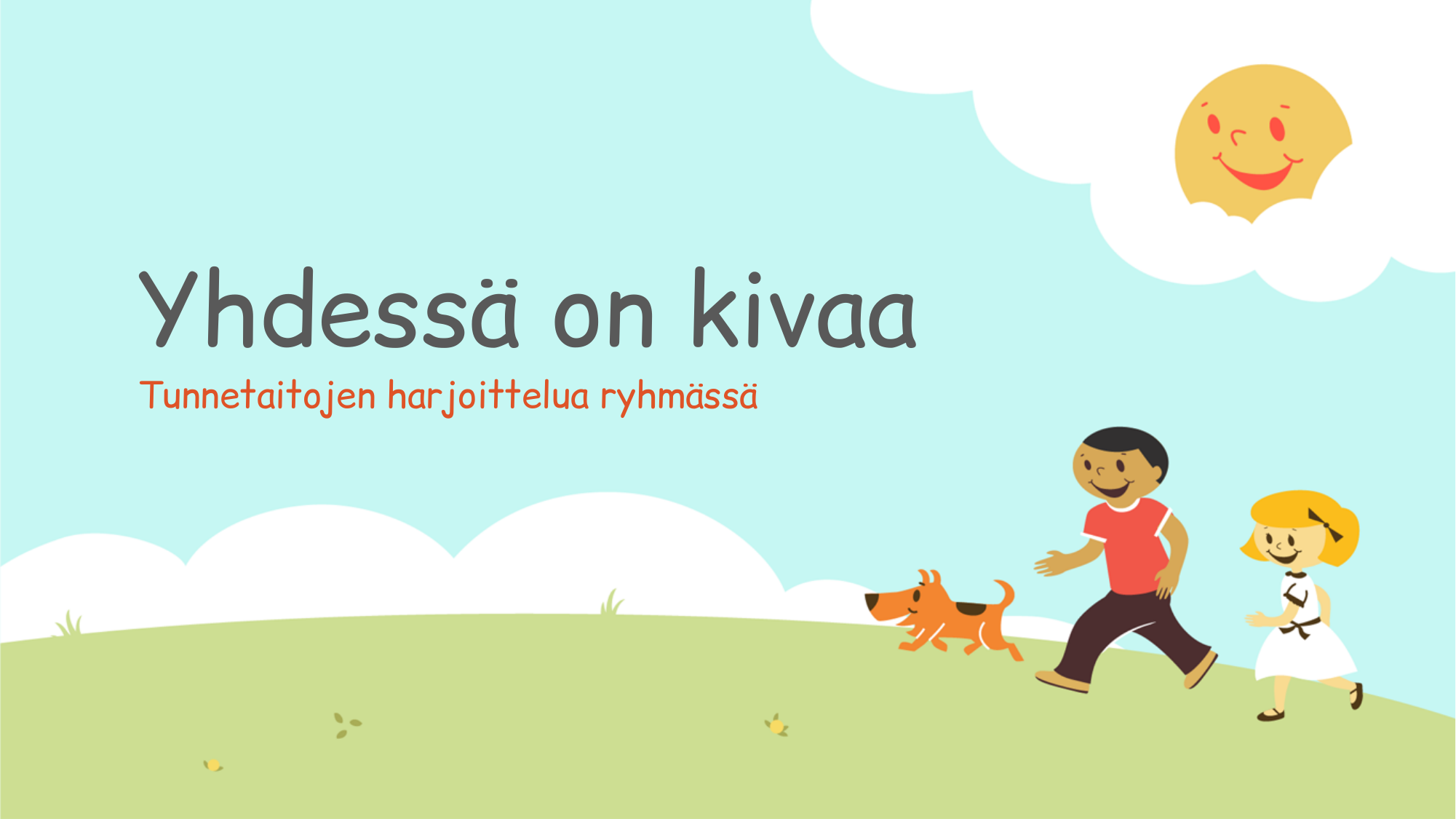

# Yhdessä on kivaa
Tunnetaitojen harjoittelua ryhmässä